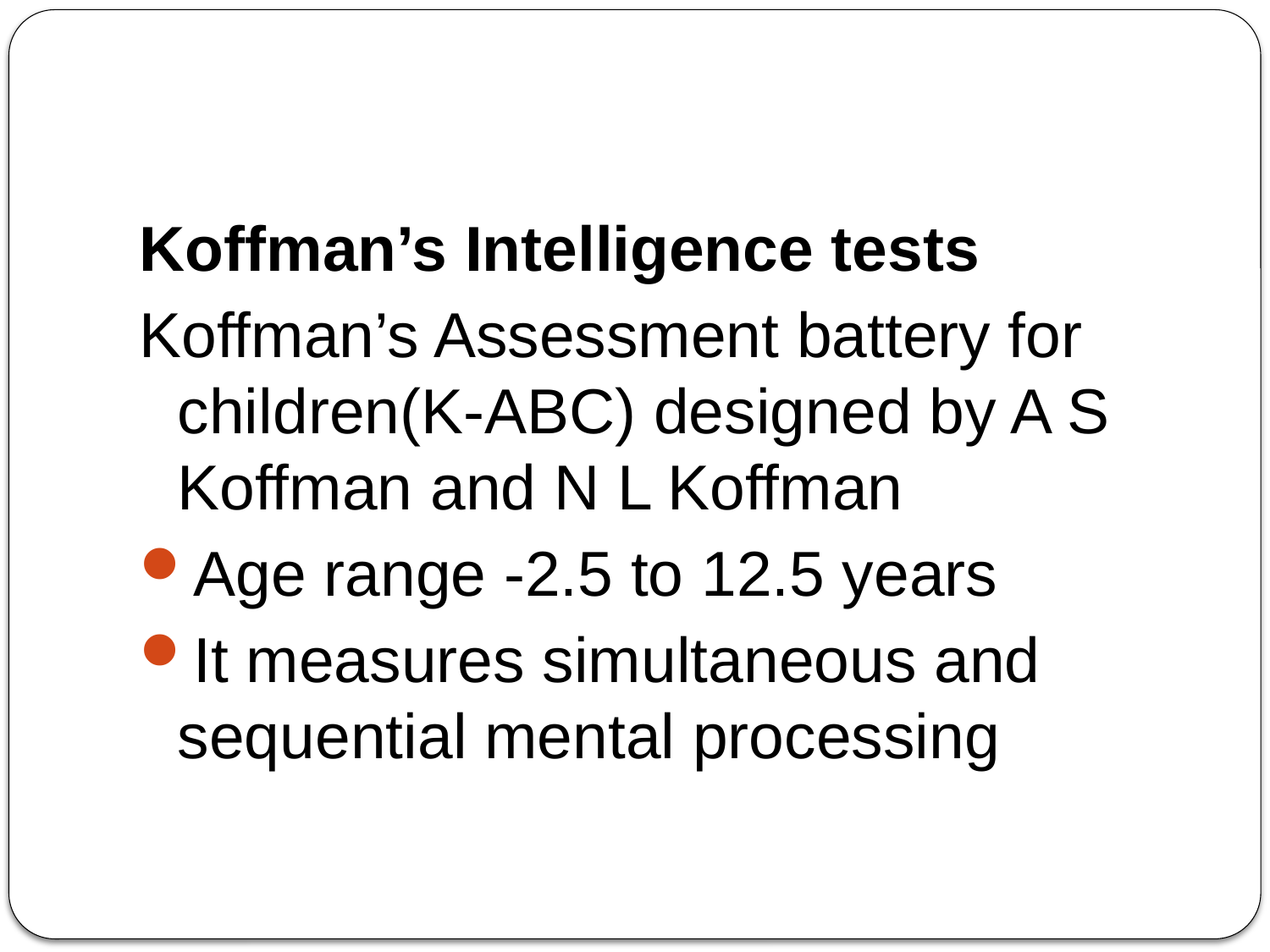

#
Koffman’s Intelligence tests
Koffman’s Assessment battery for children(K-ABC) designed by A S Koffman and N L Koffman
Age range -2.5 to 12.5 years
It measures simultaneous and sequential mental processing